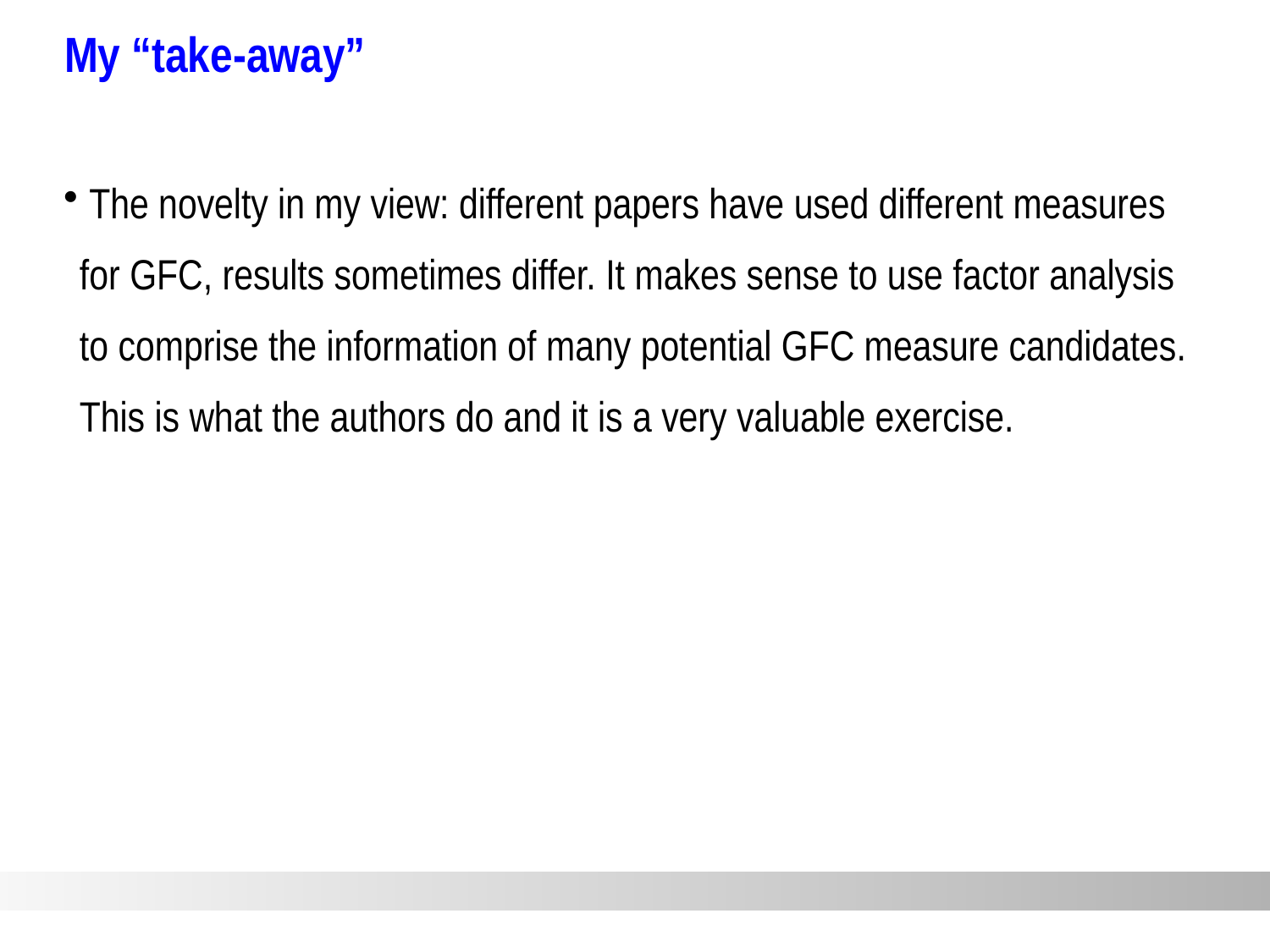

My “take-away”
#
 The novelty in my view: different papers have used different measures for GFC, results sometimes differ. It makes sense to use factor analysis to comprise the information of many potential GFC measure candidates. This is what the authors do and it is a very valuable exercise.